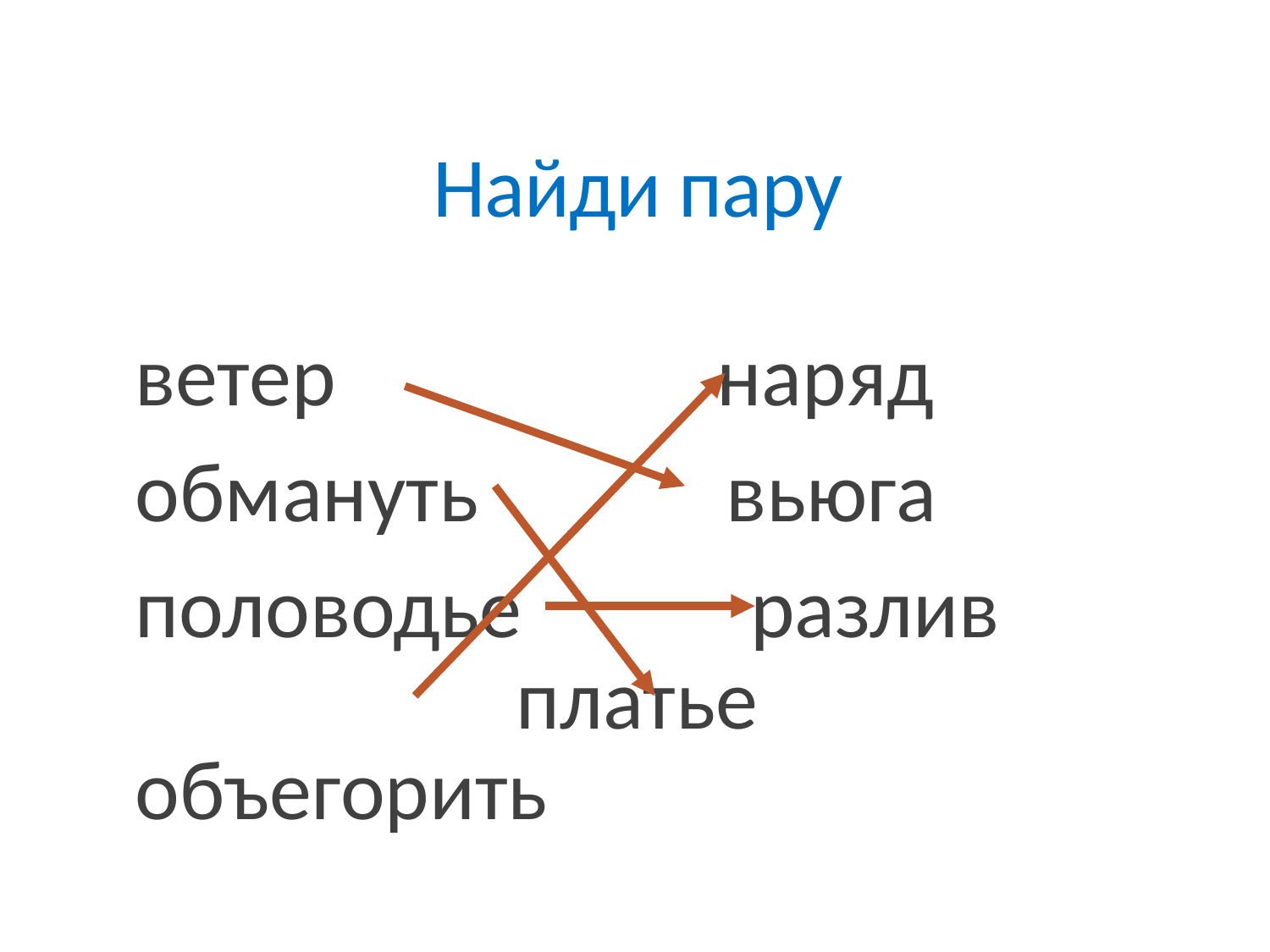

# Найди пару
ветер                    наряд
обмануть             вьюга
половодье            разлив                              платье              объегорить